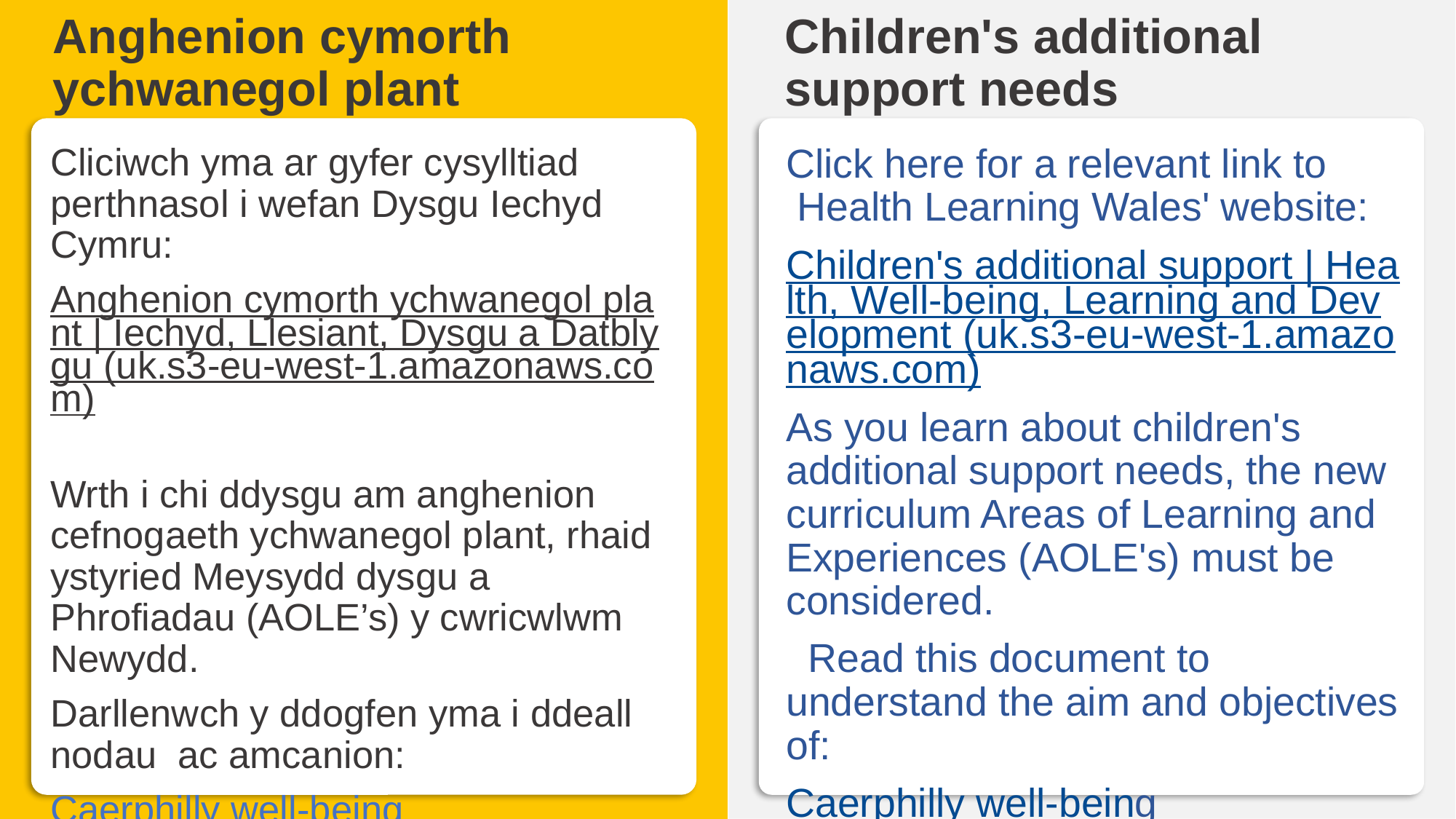

Children's additional support needs
# Anghenion cymorth ychwanegol plant
Cliciwch yma ar gyfer cysylltiad perthnasol i wefan Dysgu Iechyd Cymru:
Anghenion cymorth ychwanegol plant | Iechyd, Llesiant, Dysgu a Datblygu (uk.s3-eu-west-1.amazonaws.com)
Wrth i chi ddysgu am anghenion cefnogaeth ychwanegol plant, rhaid ystyried Meysydd dysgu a Phrofiadau (AOLE’s) y cwricwlwm Newydd.
Darllenwch y ddogfen yma i ddeall nodau  ac amcanion:
Caerphilly well-being plan 2018-2023 (gov.wales)
Click here for a relevant link to  Health Learning Wales' website:
Children's additional support | Health, Well-being, Learning and Development (uk.s3-eu-west-1.amazonaws.com)
As you learn about children's additional support needs, the new curriculum Areas of Learning and Experiences (AOLE's) must be considered.
  Read this document to understand the aim and objectives of:
Caerphilly well-being plan 2018-2023 (gov.wales)